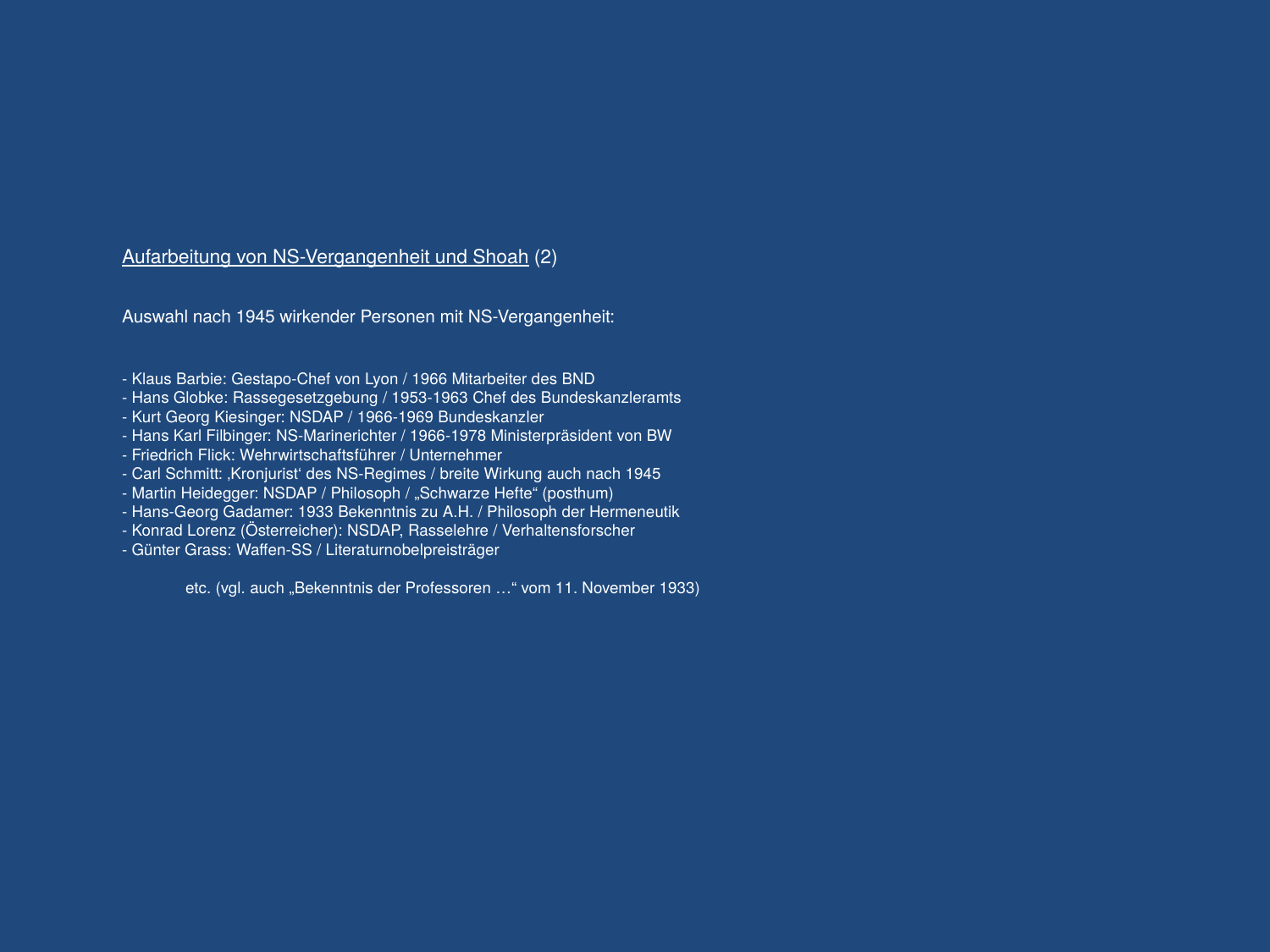

# Aufarbeitung von NS-Vergangenheit und Shoah (2) Auswahl nach 1945 wirkender Personen mit NS-Vergangenheit: - Klaus Barbie: Gestapo-Chef von Lyon / 1966 Mitarbeiter des BND - Hans Globke: Rassegesetzgebung / 1953-1963 Chef des Bundeskanzleramts - Kurt Georg Kiesinger: NSDAP / 1966-1969 Bundeskanzler - Hans Karl Filbinger: NS-Marinerichter / 1966-1978 Ministerpräsident von BW - Friedrich Flick: Wehrwirtschaftsführer / Unternehmer - Carl Schmitt: ‚Kronjurist‘ des NS-Regimes / breite Wirkung auch nach 1945 - Martin Heidegger: NSDAP / Philosoph / „Schwarze Hefte“ (posthum) - Hans-Georg Gadamer: 1933 Bekenntnis zu A.H. / Philosoph der Hermeneutik - Konrad Lorenz (Österreicher): NSDAP, Rasselehre / Verhaltensforscher - Günter Grass: Waffen-SS / Literaturnobelpreisträger etc. (vgl. auch „Bekenntnis der Professoren …“ vom 11. November 1933)